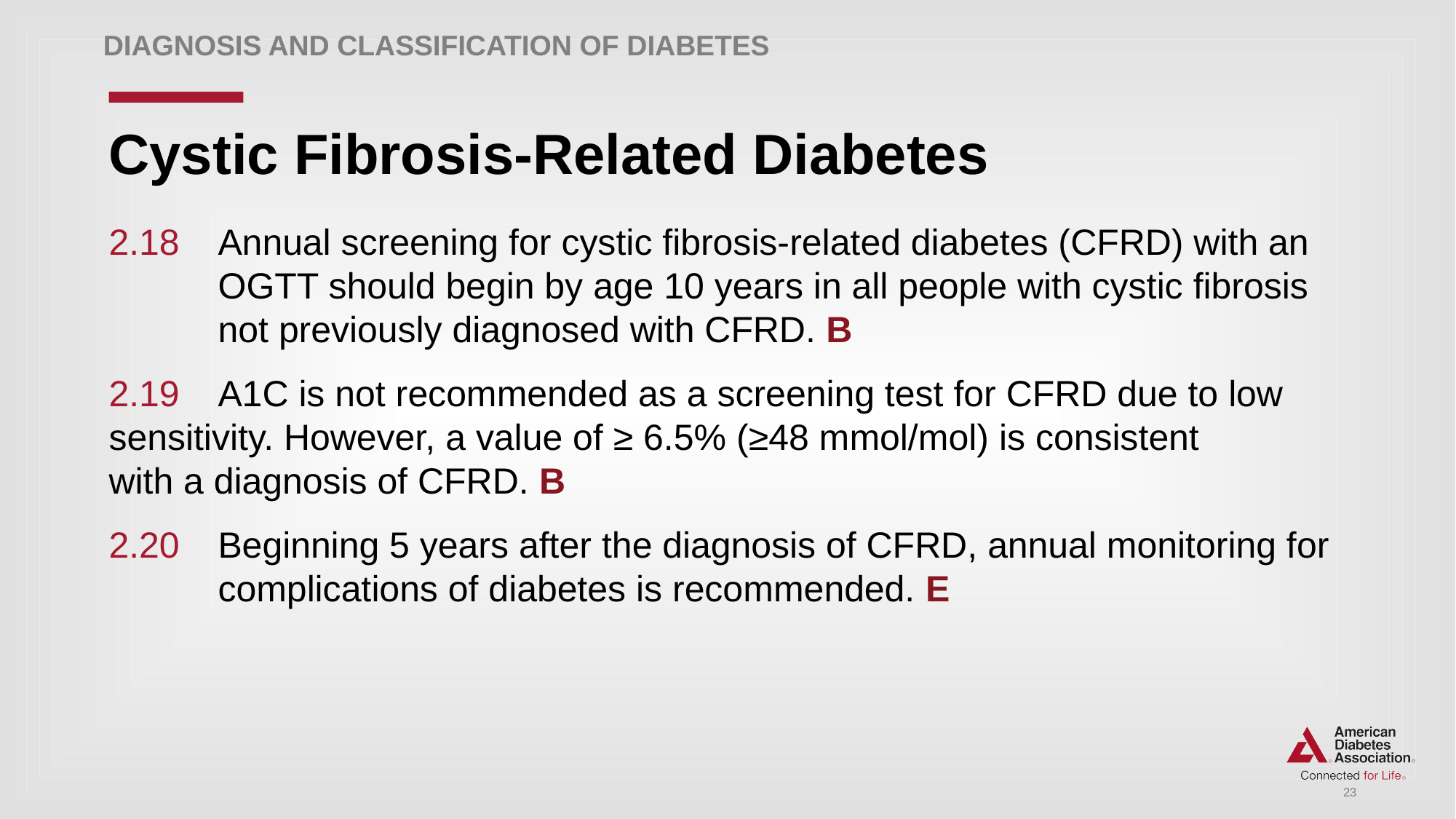

DIAGNOSIS AND CLASSIFICATION of Diabetes
# Cystic Fibrosis-Related Diabetes
2.18 	Annual screening for cystic fibrosis-related diabetes (CFRD) with an 	OGTT should begin by age 10 years in all people with cystic fibrosis 	not previously diagnosed with CFRD. B
2.19 	A1C is not recommended as a screening test for CFRD due to low 	sensitivity. However, a value of ≥ 6.5% (≥48 mmol/mol) is consistent 	with a diagnosis of CFRD. B
2.20 	Beginning 5 years after the diagnosis of CFRD, annual monitoring for 	complications of diabetes is recommended. E